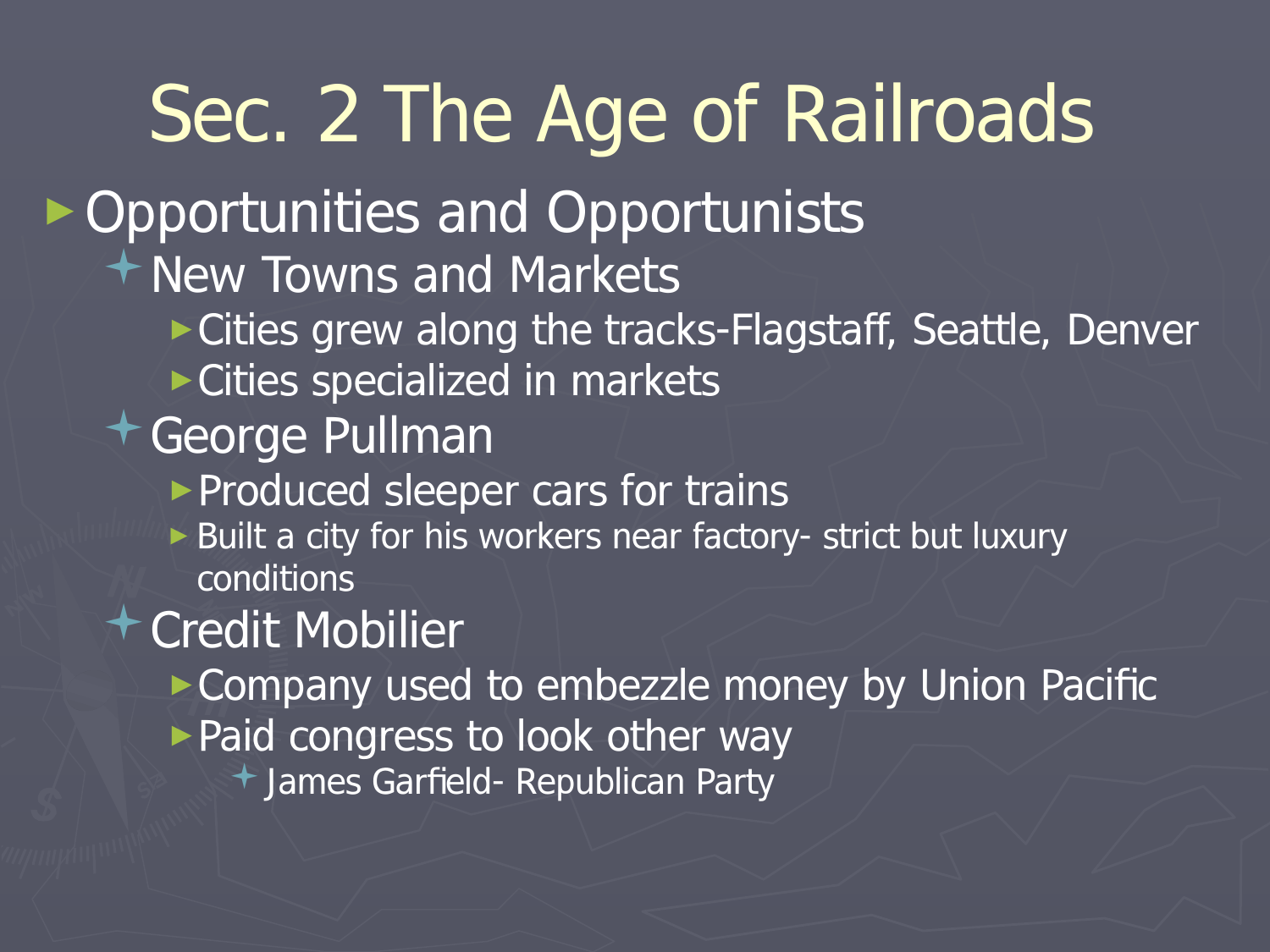

Sec. 2 The Age of Railroads
Opportunities and Opportunists
New Towns and Markets
Cities grew along the tracks-Flagstaff, Seattle, Denver
Cities specialized in markets
George Pullman
Produced sleeper cars for trains
Built a city for his workers near factory- strict but luxury conditions
Credit Mobilier
Company used to embezzle money by Union Pacific
Paid congress to look other way
James Garfield- Republican Party